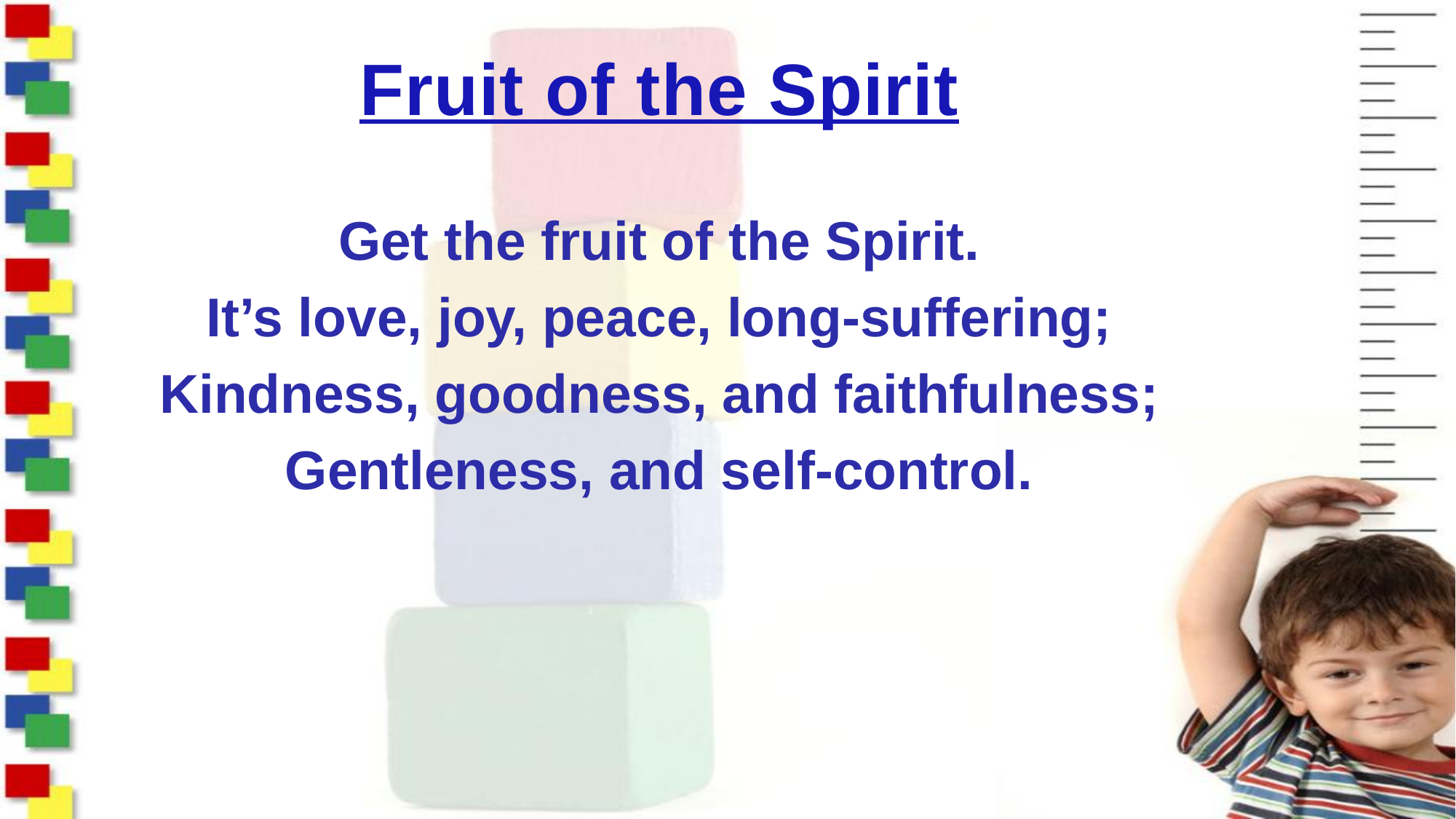

# Fruit of the Spirit
Get the fruit of the Spirit.
It’s love, joy, peace, long-suffering;
Kindness, goodness, and faithfulness;
Gentleness, and self-control.